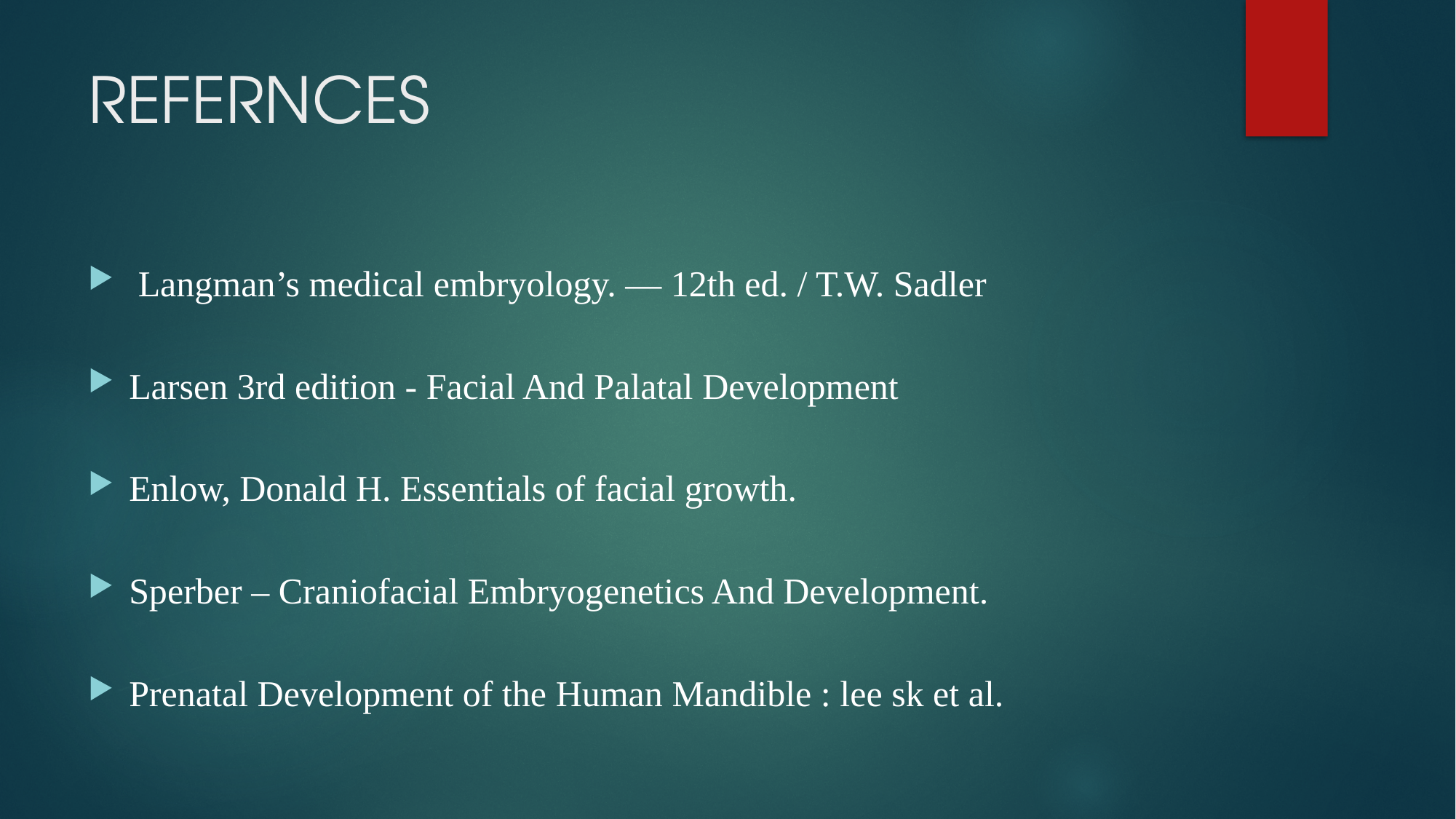

# REFERNCES

 Langman’s medical embryology. — 12th ed. / T.W. Sadler
Larsen 3rd edition - Facial And Palatal Development
Enlow, Donald H. Essentials of facial growth.
Sperber – Craniofacial Embryogenetics And Development.
Prenatal Development of the Human Mandible : lee sk et al.